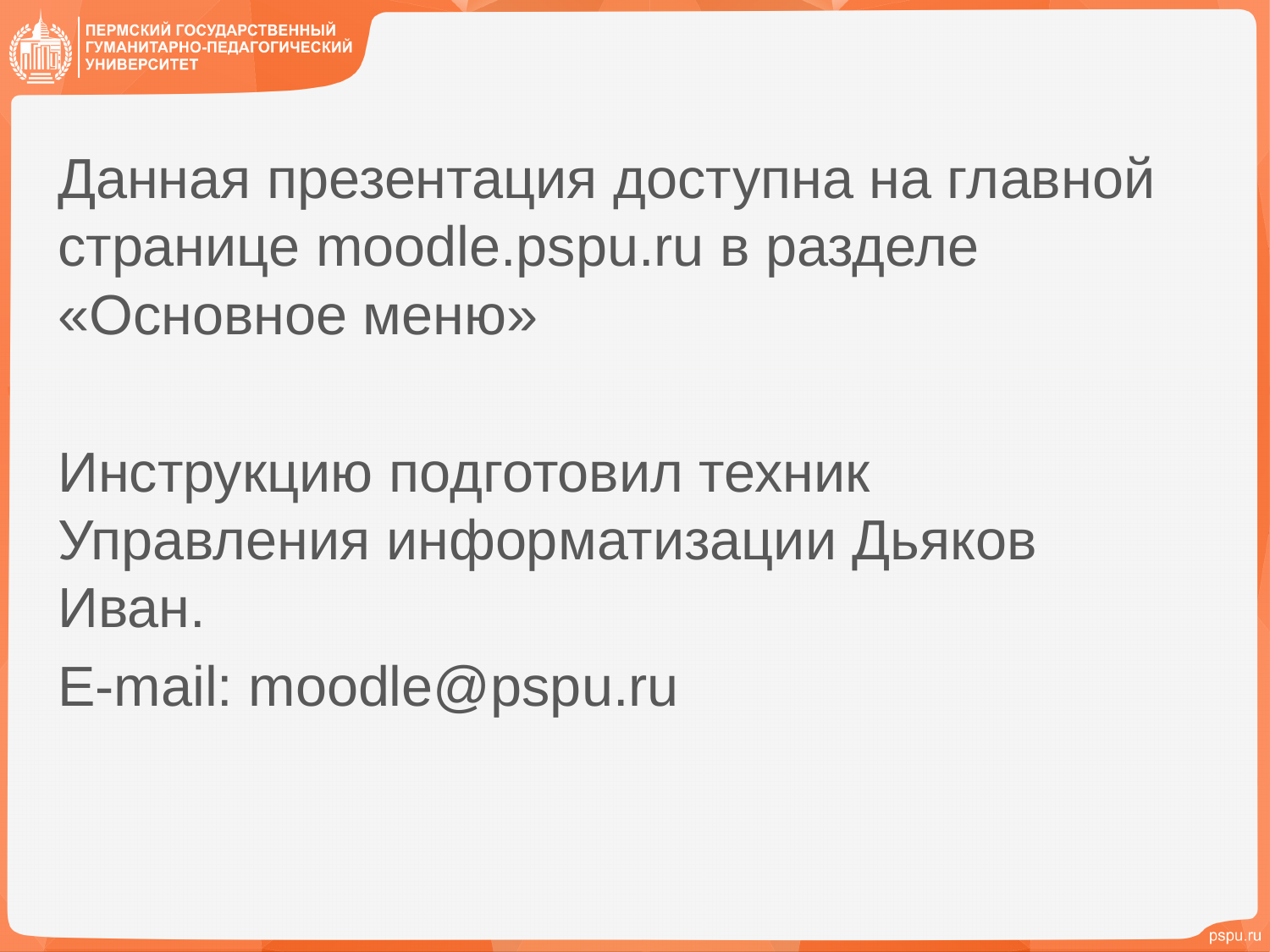

Данная презентация доступна на главной странице moodle.pspu.ru в разделе «Основное меню»

Инструкцию подготовил техник Управления информатизации Дьяков Иван.
E-mail: moodle@pspu.ru